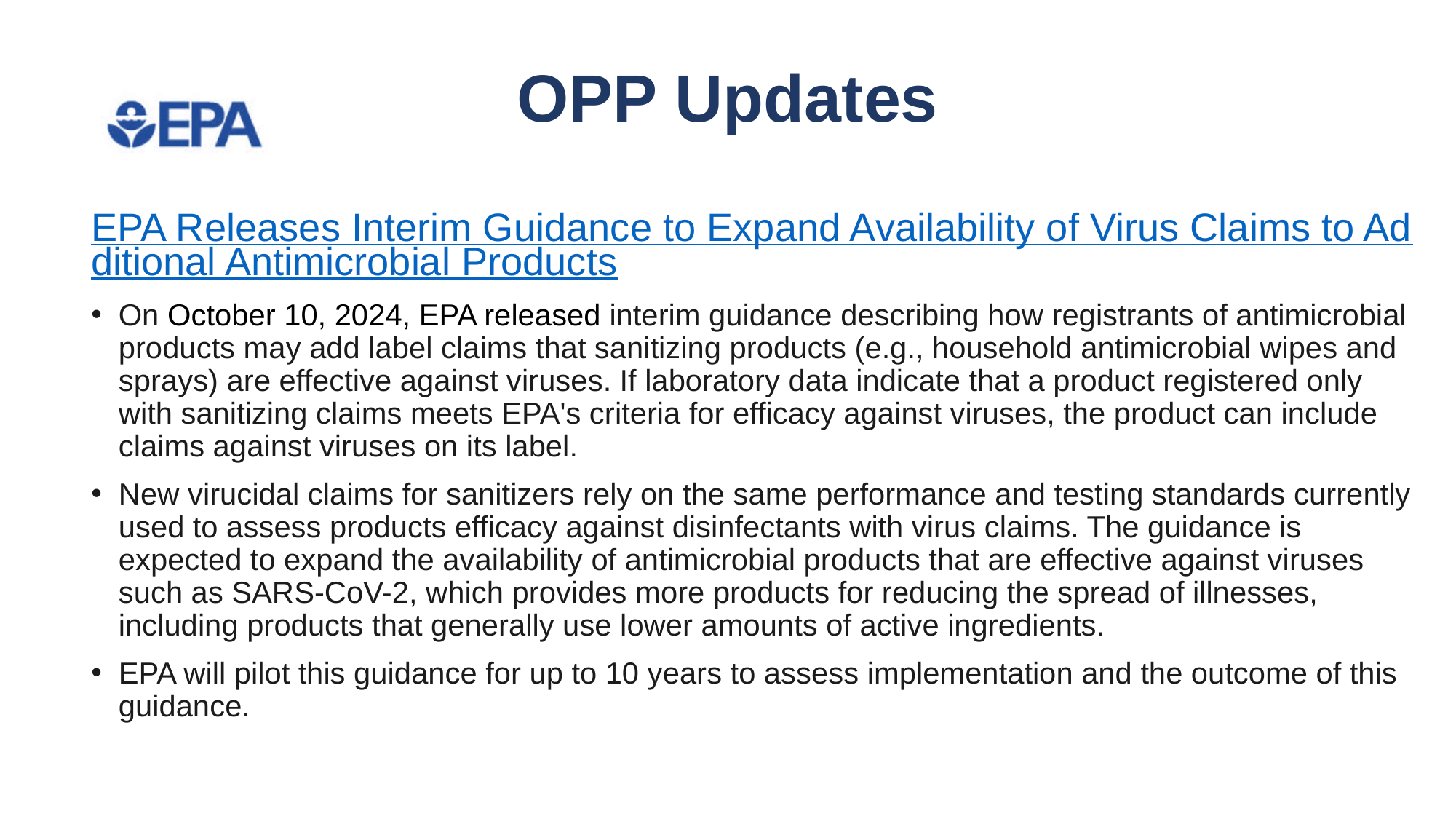

# OPP Updates
EPA Releases Interim Guidance to Expand Availability of Virus Claims to Additional Antimicrobial Products
On October 10, 2024, EPA released interim guidance describing how registrants of antimicrobial products may add label claims that sanitizing products (e.g., household antimicrobial wipes and sprays) are effective against viruses. If laboratory data indicate that a product registered only with sanitizing claims meets EPA's criteria for efficacy against viruses, the product can include claims against viruses on its label.
New virucidal claims for sanitizers rely on the same performance and testing standards currently used to assess products efficacy against disinfectants with virus claims. The guidance is expected to expand the availability of antimicrobial products that are effective against viruses such as SARS-CoV-2, which provides more products for reducing the spread of illnesses, including products that generally use lower amounts of active ingredients.
EPA will pilot this guidance for up to 10 years to assess implementation and the outcome of this guidance.